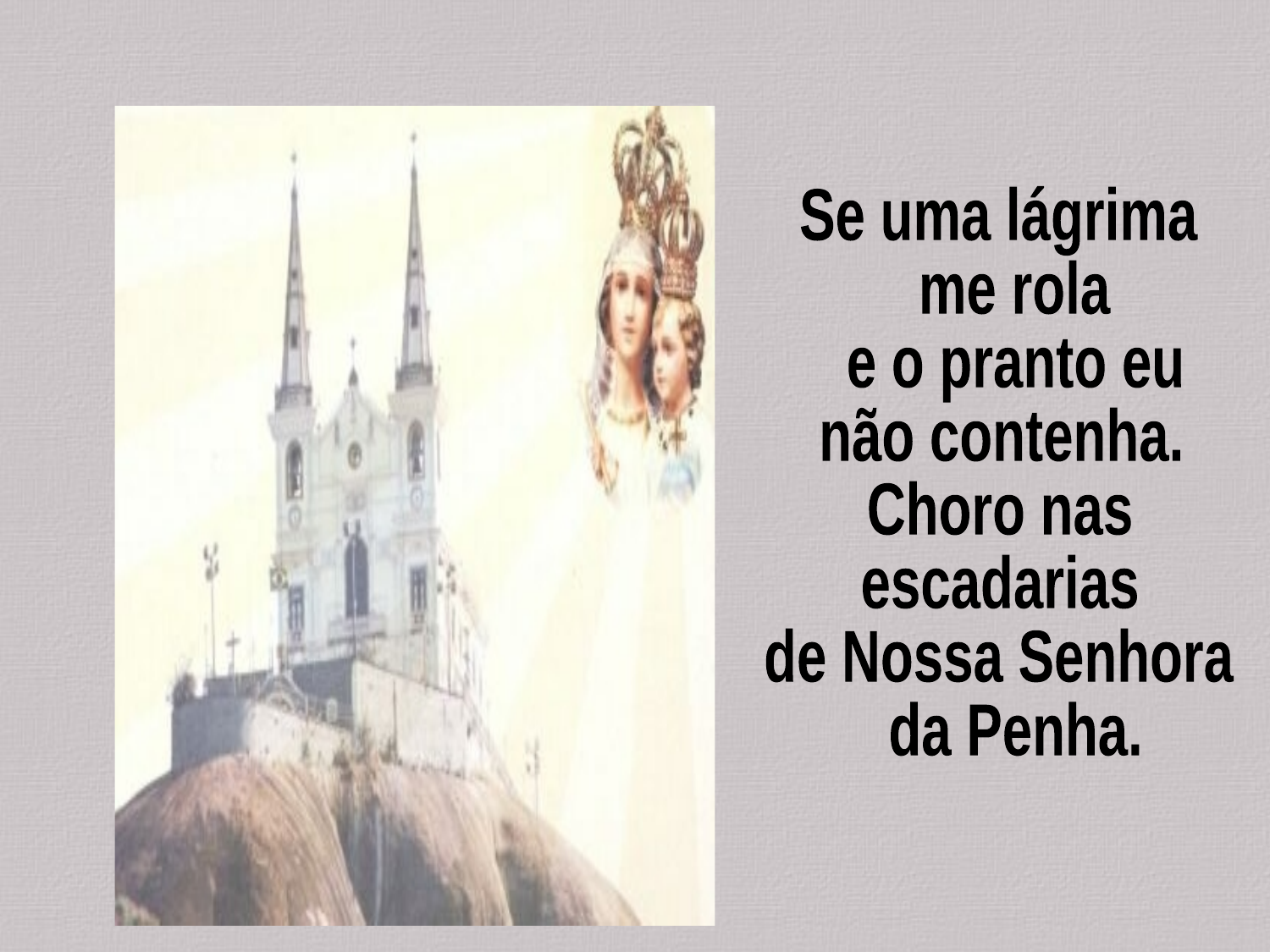

Se uma lágrima
 me rola
 e o pranto eu
não contenha.
Choro nas
escadarias
de Nossa Senhora
 da Penha.